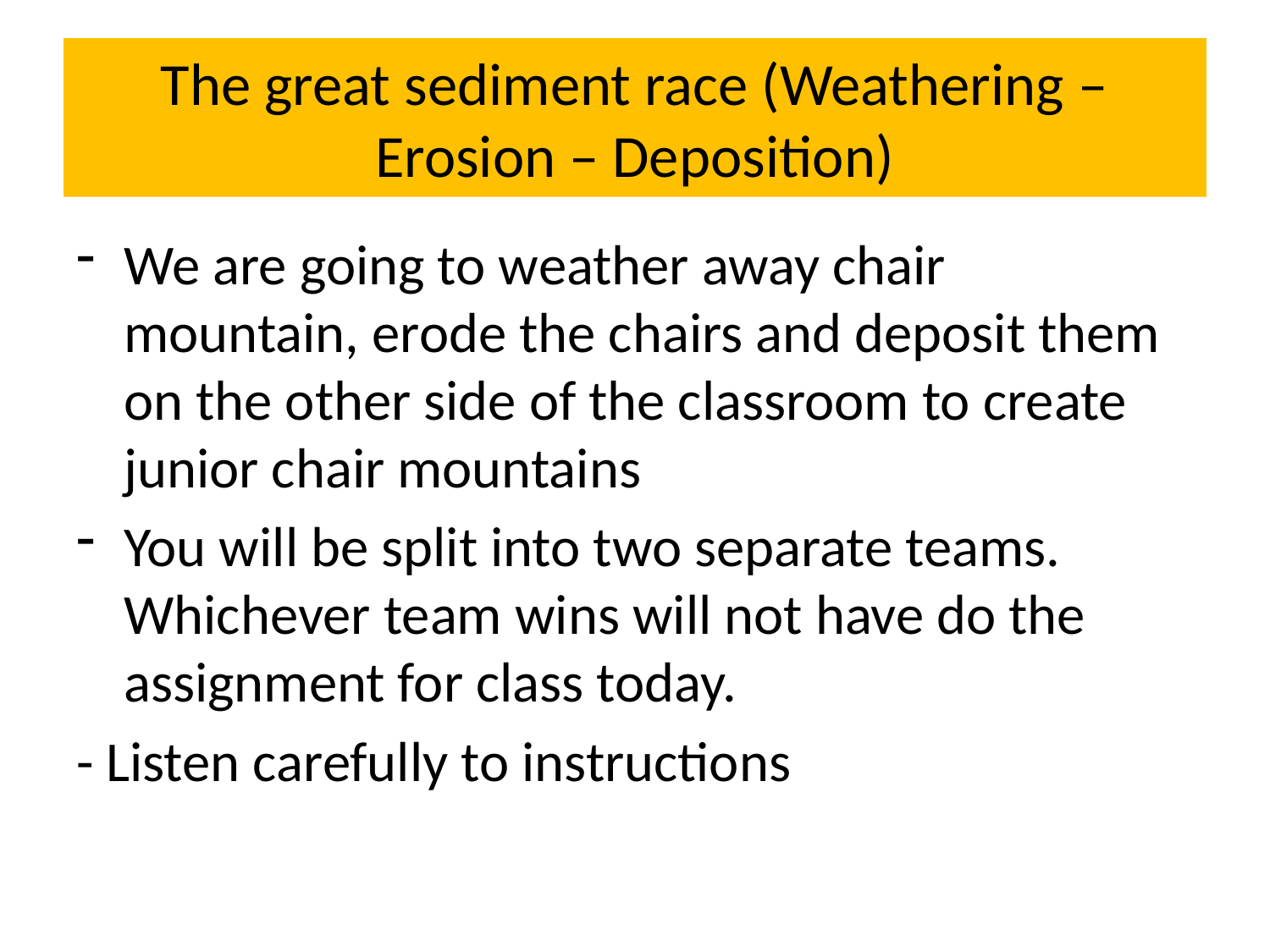

# The great sediment race (Weathering – Erosion – Deposition)
We are going to weather away chair mountain, erode the chairs and deposit them on the other side of the classroom to create junior chair mountains
You will be split into two separate teams.  Whichever team wins will not have do the assignment for class today.
- Listen carefully to instructions